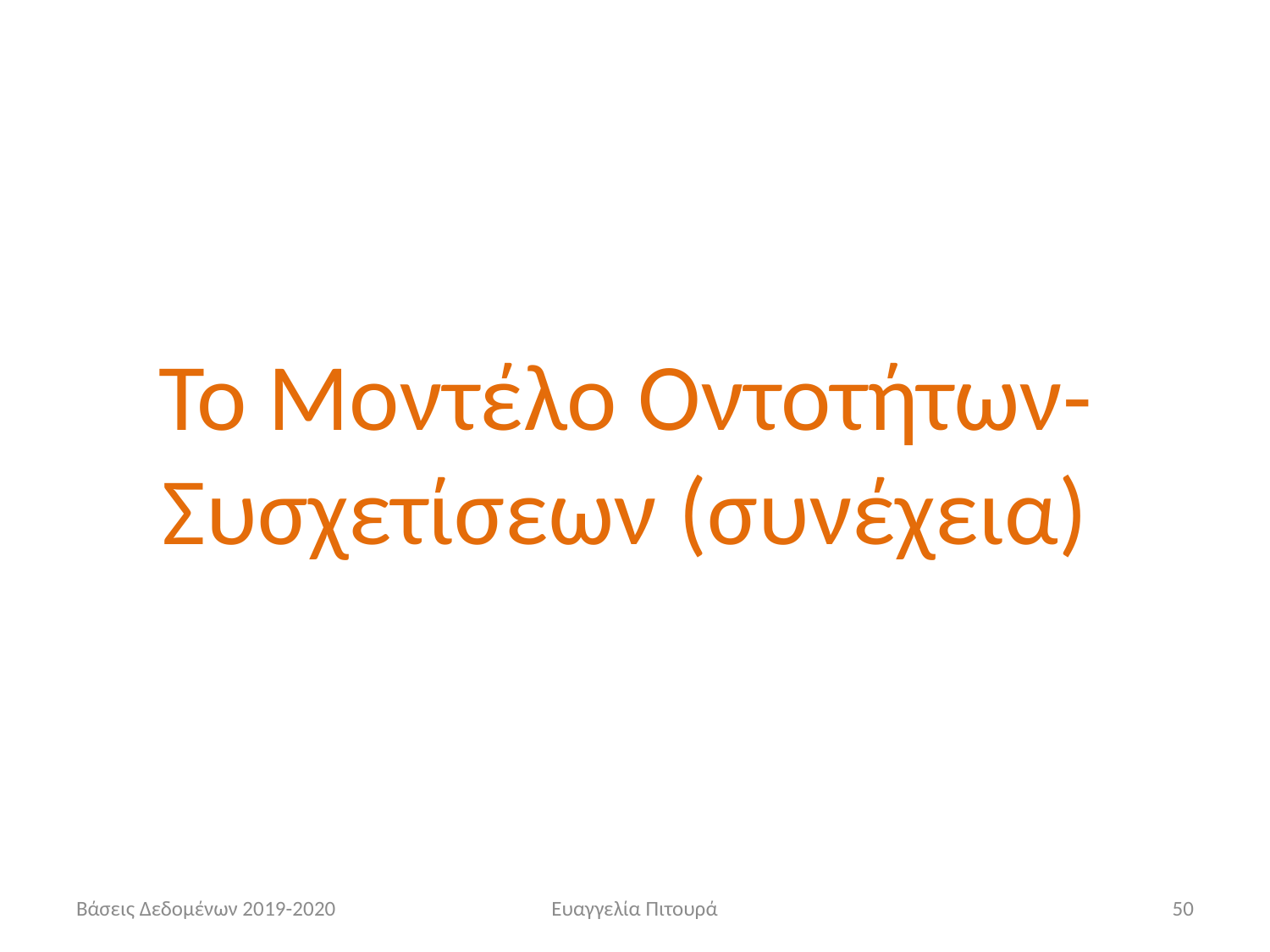

Το Μοντέλο Οντοτήτων-Συσχετίσεων (συνέχεια)
Βάσεις Δεδομένων 2019-2020
Ευαγγελία Πιτουρά
50